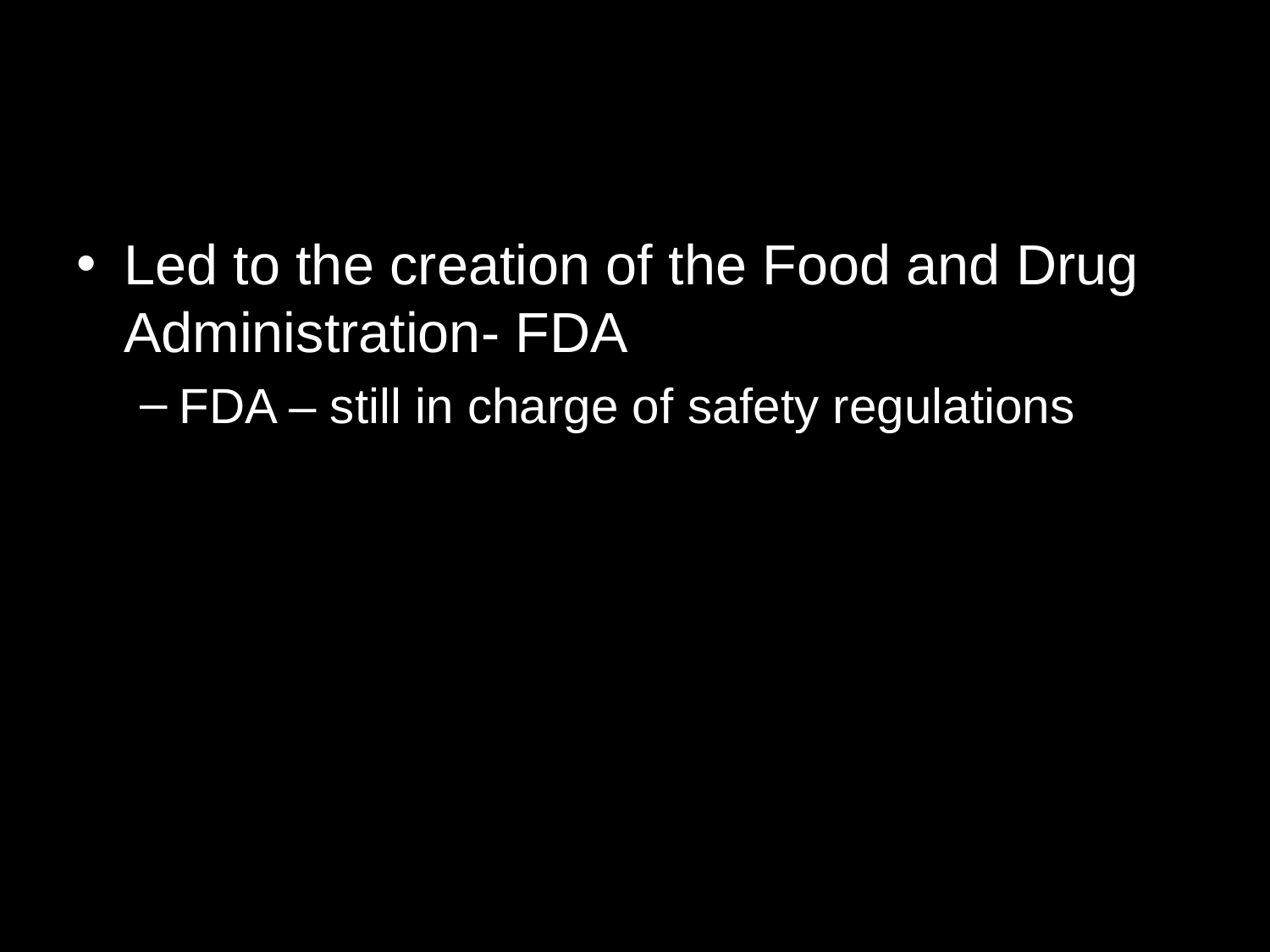

#
Led to the creation of the Food and Drug Administration- FDA
FDA – still in charge of safety regulations